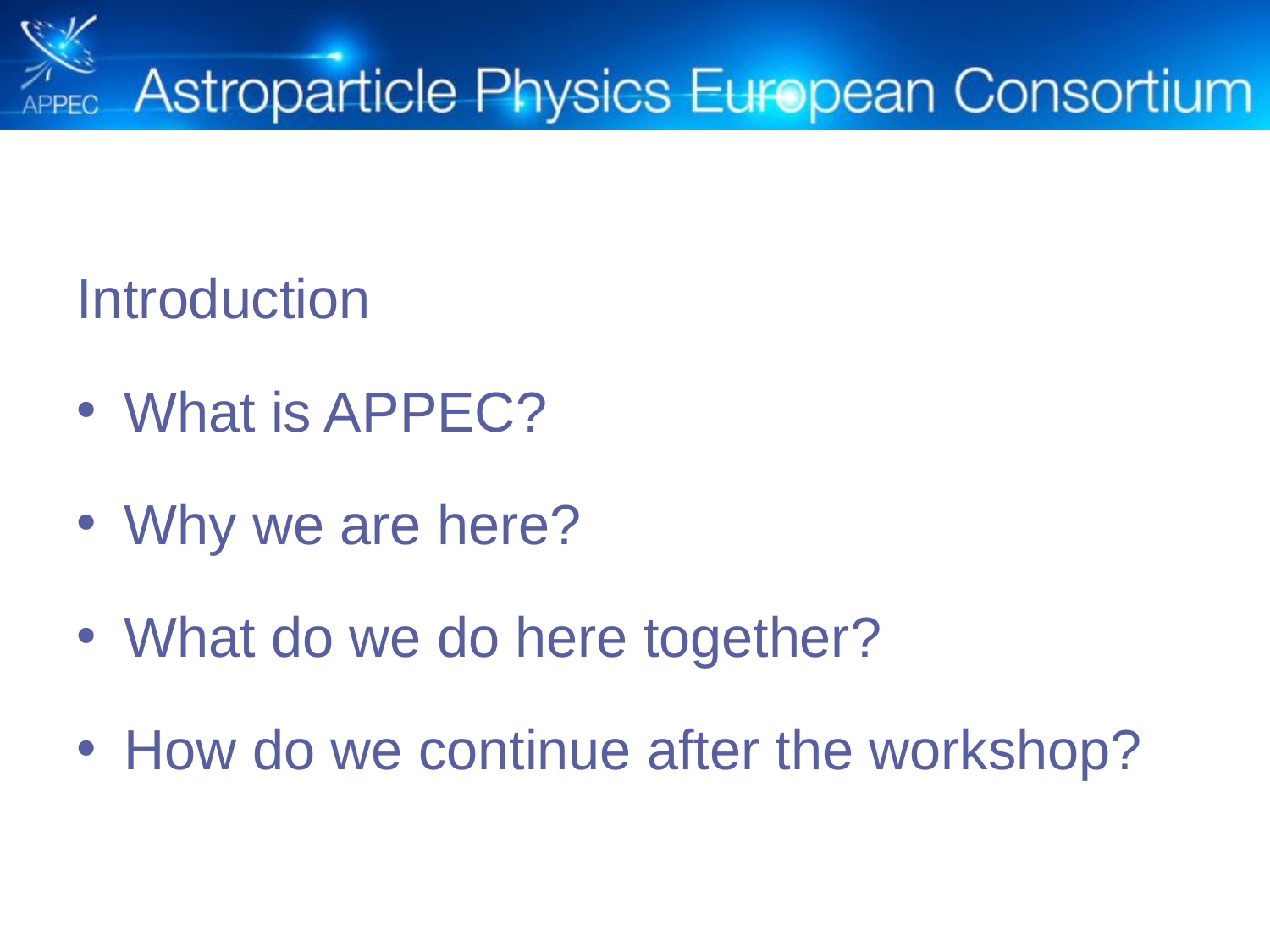

Introduction
What is APPEC?
Why we are here?
What do we do here together?
How do we continue after the workshop?